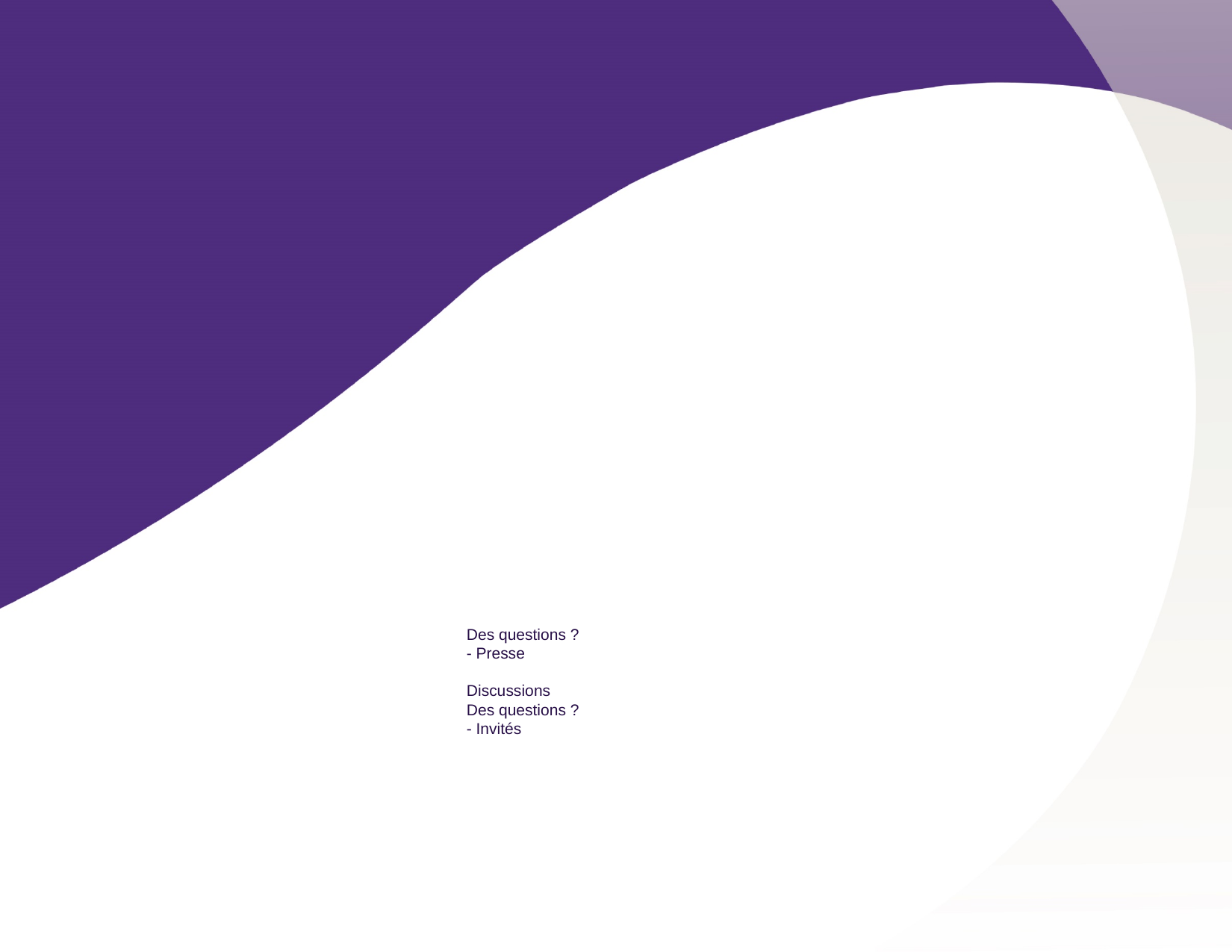

# Des questions ? - Presse Discussions Des questions ? - Invités